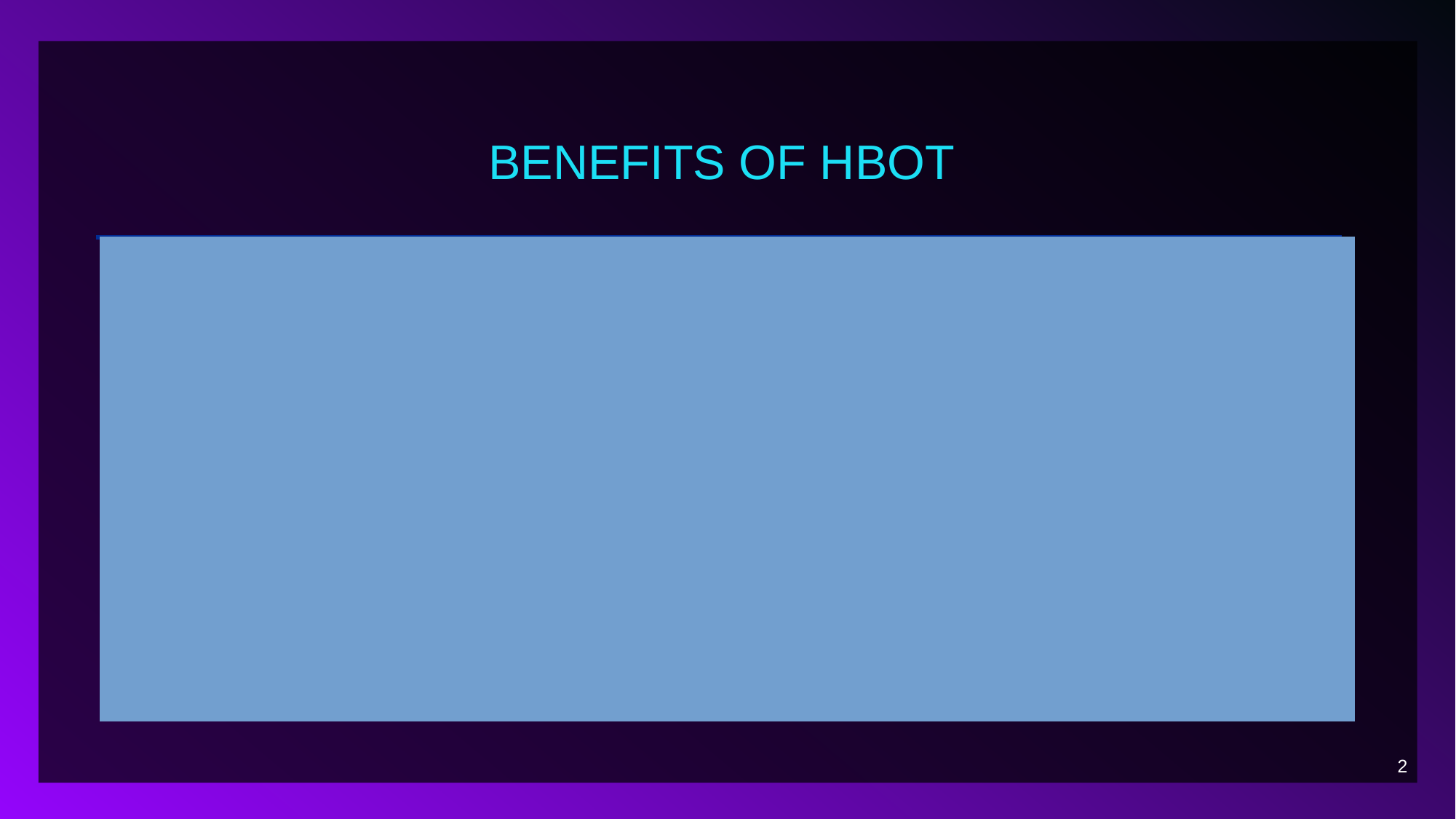

# Benefits of HBOT
Anti-inflammatory effects
Stem cell recruitment
Angiogenesis
Neurogenesis
Increased cerebral blood flow
Mitochondrial function restoration
Improved cellular metabolism
Increase in telomere length
Reduce the number of senescent cells
2